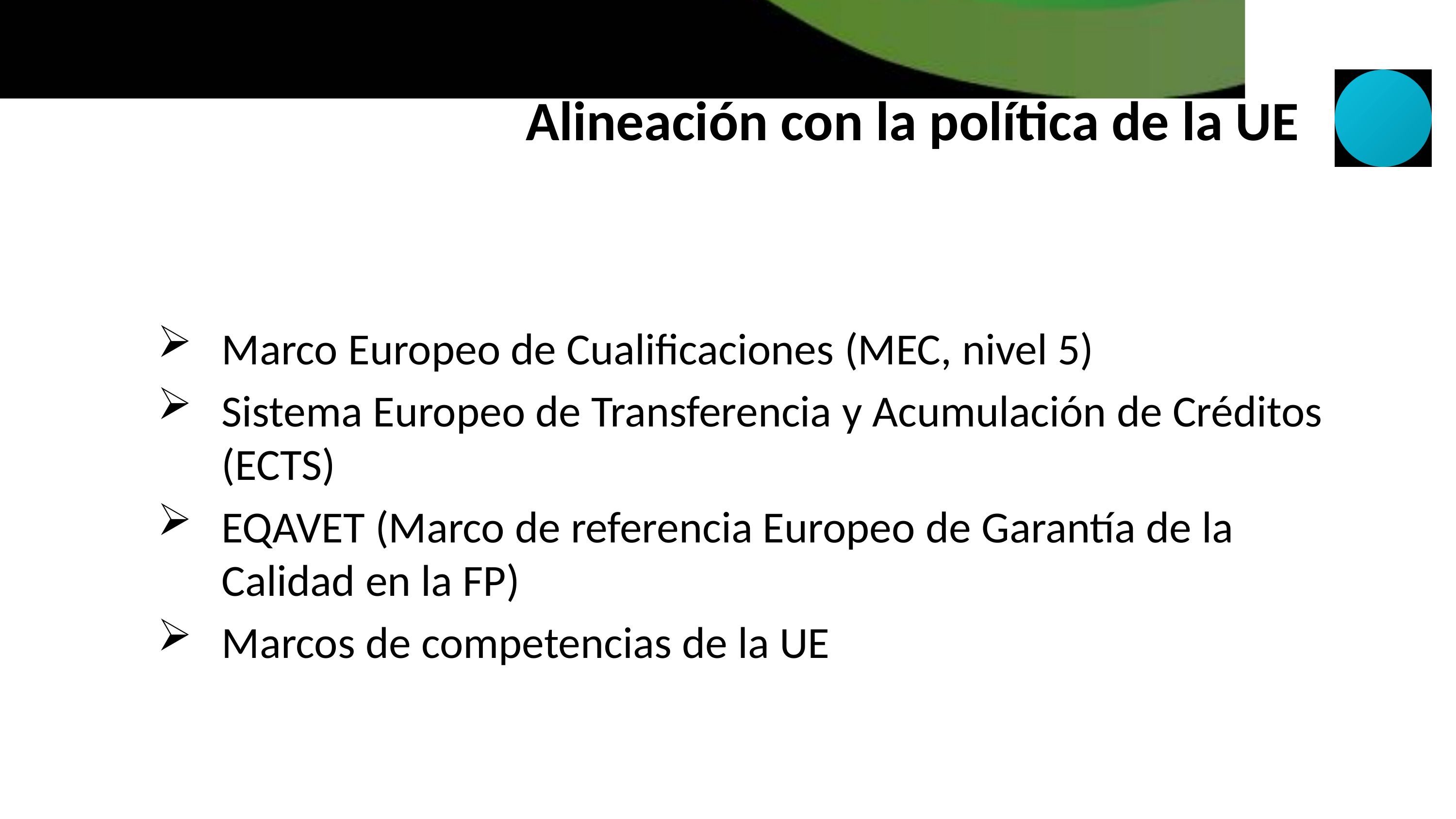

# Alineación con la política de la UE
Marco Europeo de Cualificaciones (MEC, nivel 5)
Sistema Europeo de Transferencia y Acumulación de Créditos (ECTS)
EQAVET (Marco de referencia Europeo de Garantía de la Calidad en la FP)
Marcos de competencias de la UE